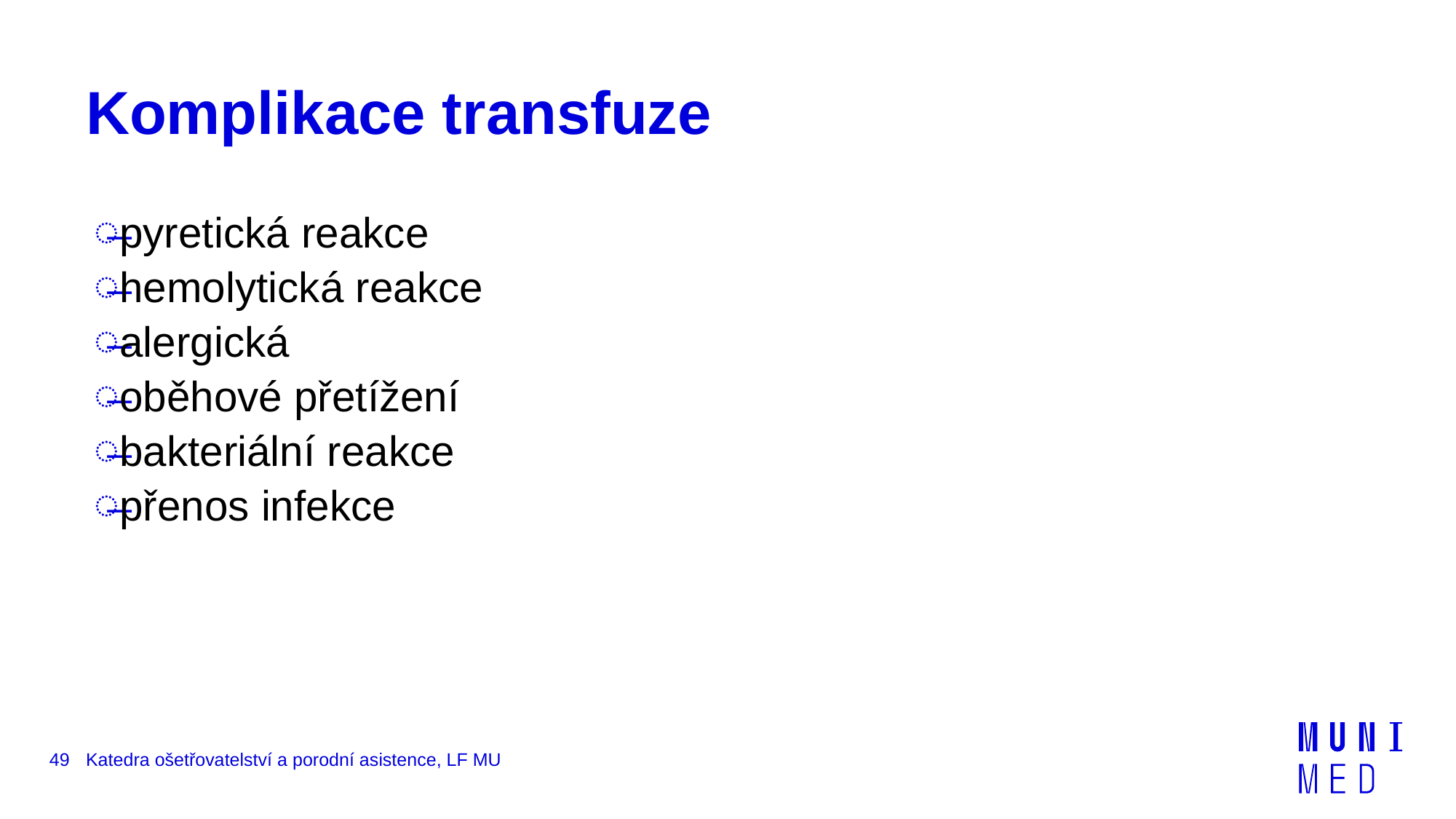

# Komplikace transfuze
pyretická reakce
hemolytická reakce
alergická
oběhové přetížení
bakteriální reakce
přenos infekce

49
Katedra ošetřovatelství a porodní asistence, LF MU